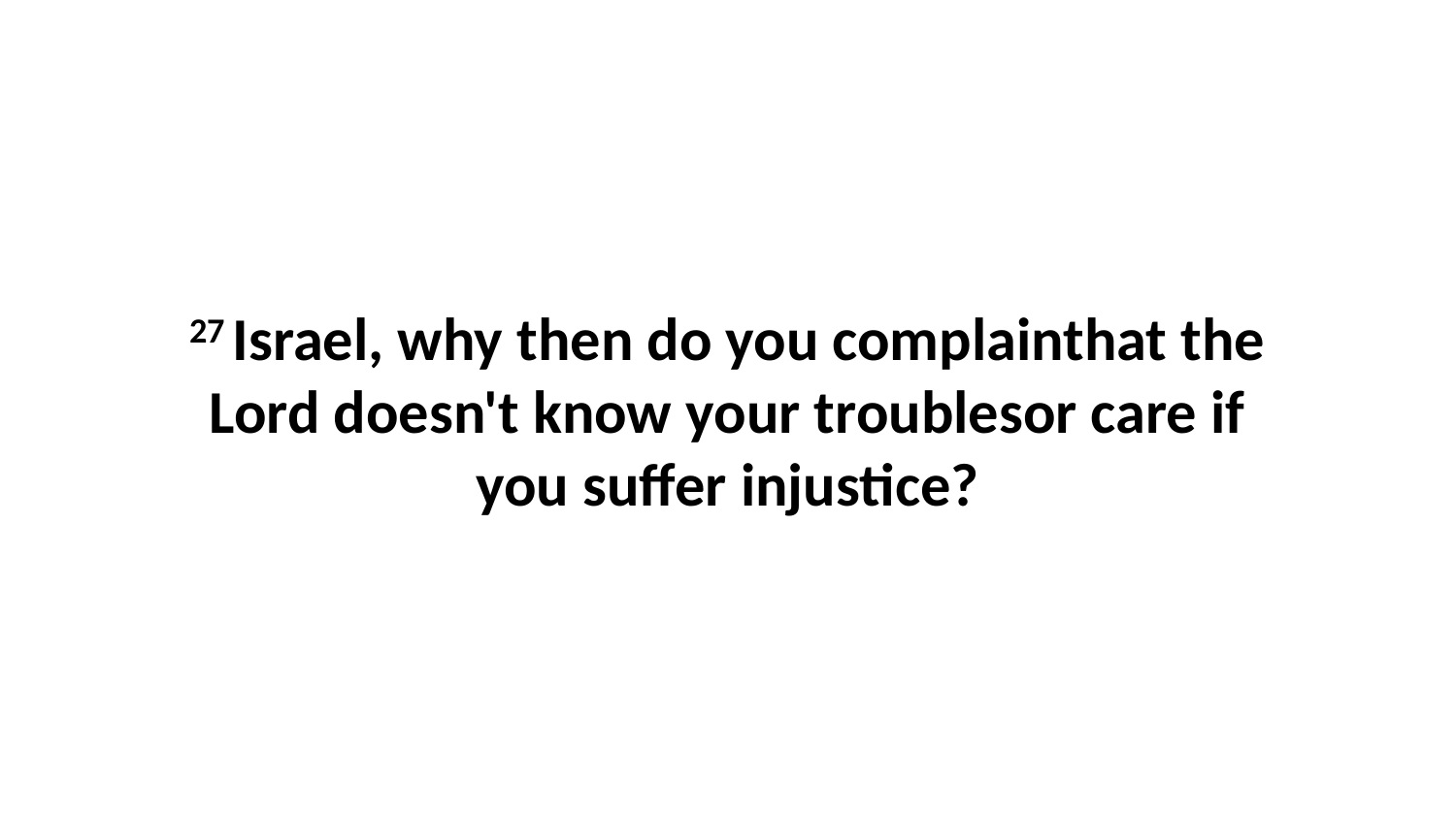

27 Israel, why then do you complainthat the Lord doesn't know your troublesor care if you suffer injustice?